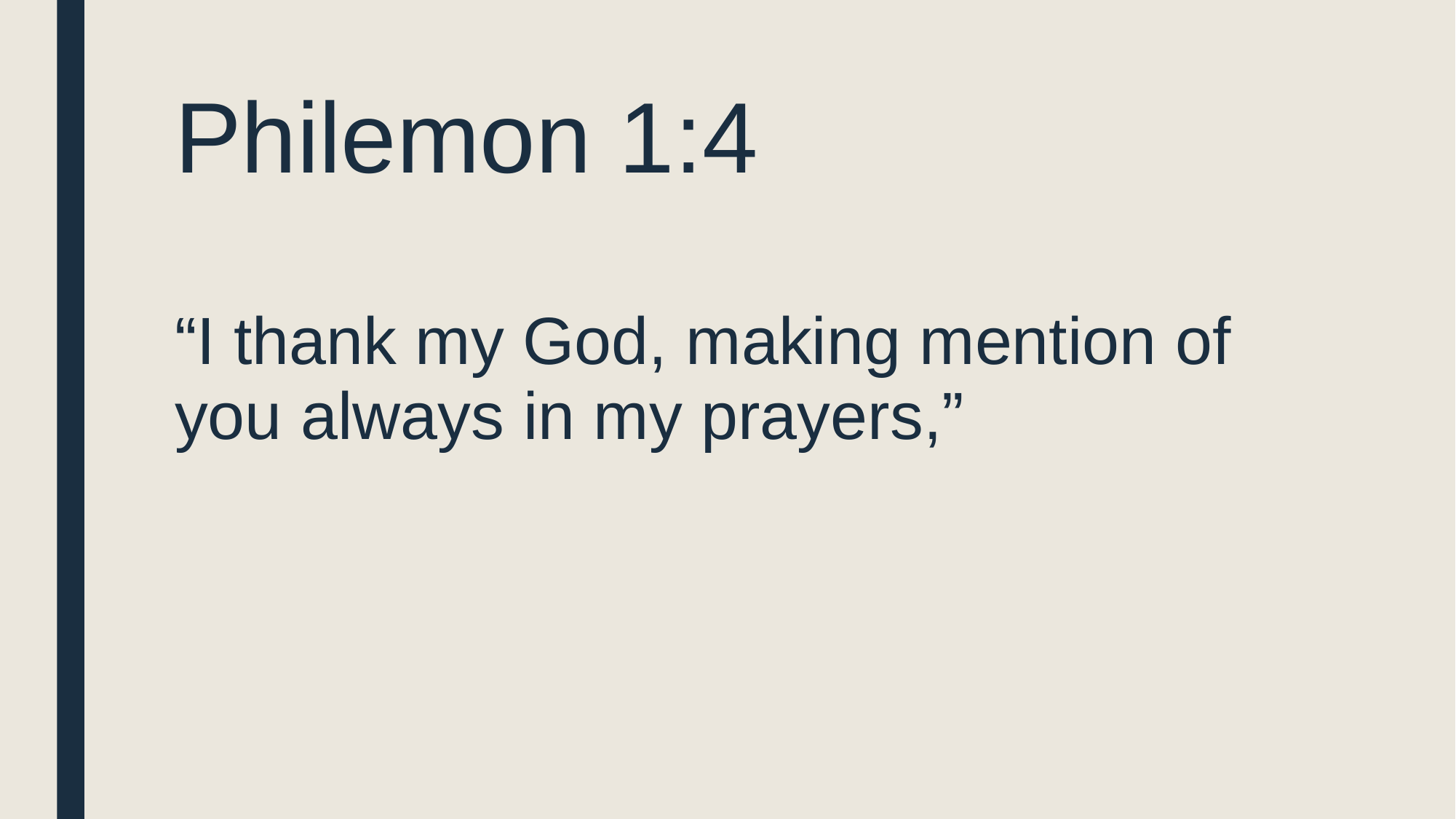

# Philemon 1:4
“I thank my God, making mention of you always in my prayers,”